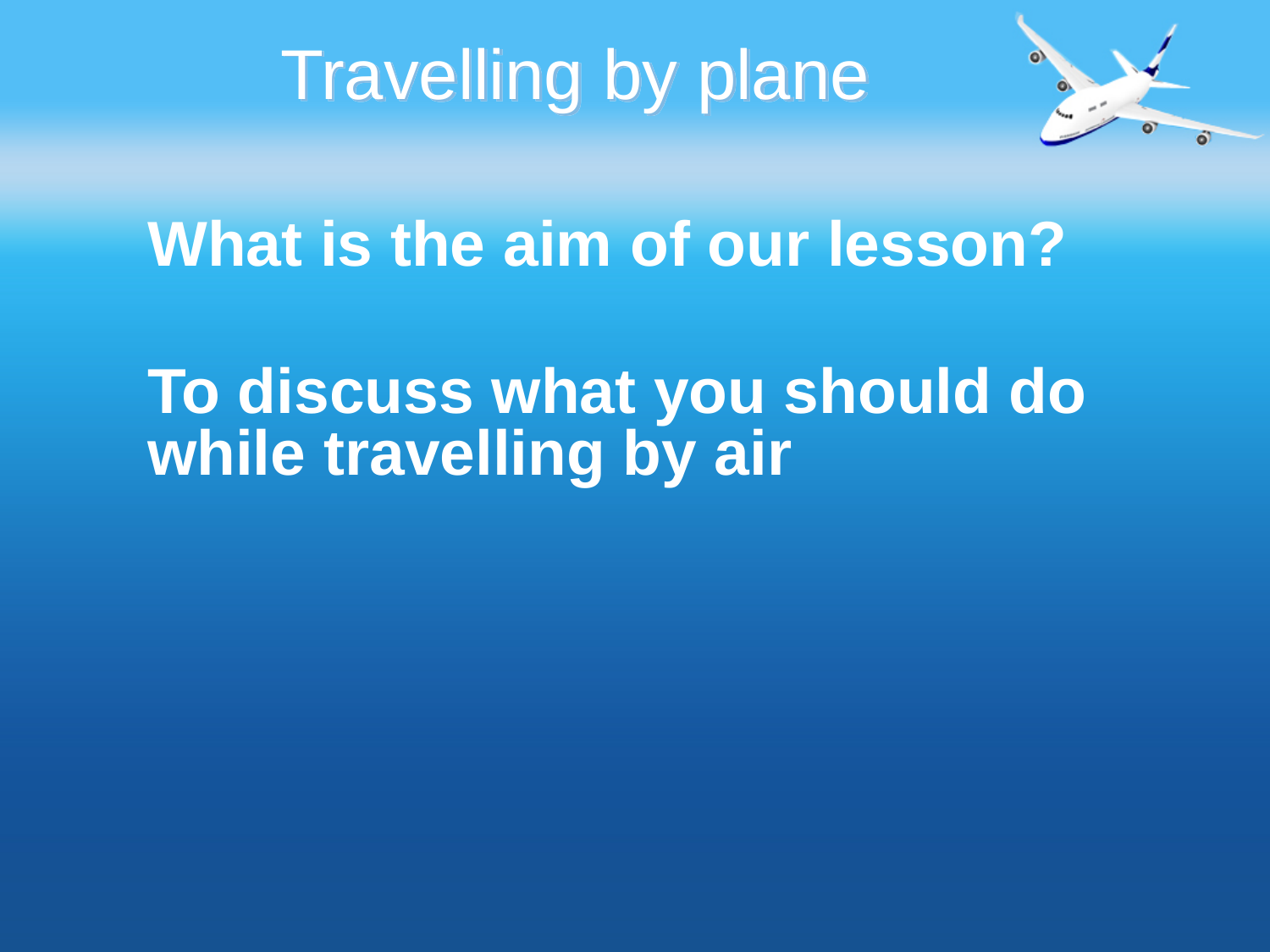

# Travelling by plane
What is the aim of our lesson?

To discuss what you should do while travelling by air